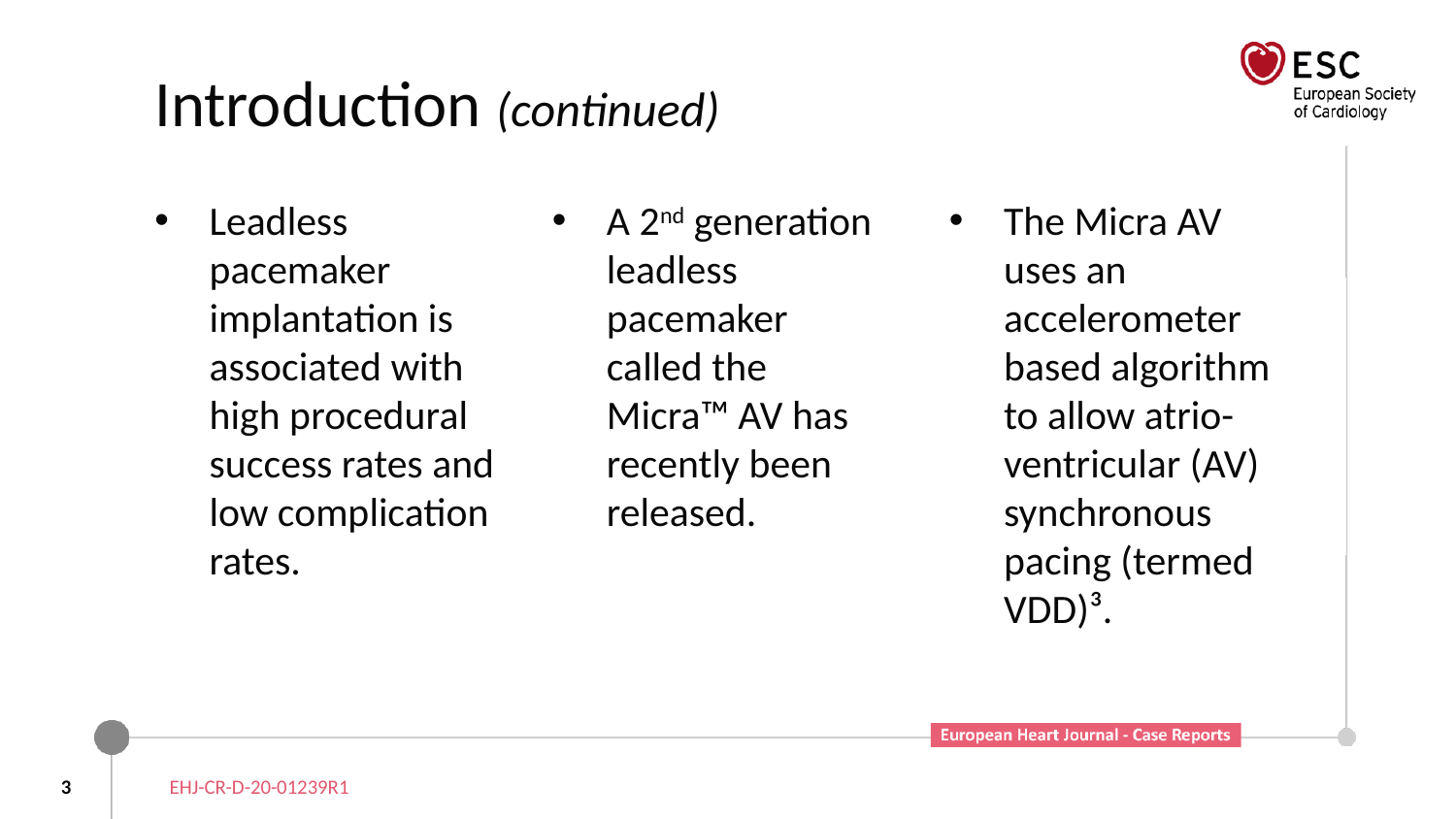

# Introduction (continued)
Leadless pacemaker implantation is associated with high procedural success rates and low complication rates.
A 2nd generation leadless pacemaker called the Micra™ AV has recently been released.
The Micra AV uses an accelerometer based algorithm to allow atrio-ventricular (AV) synchronous pacing (termed VDD)³.
3
EHJ-CR-D-20-01239R1